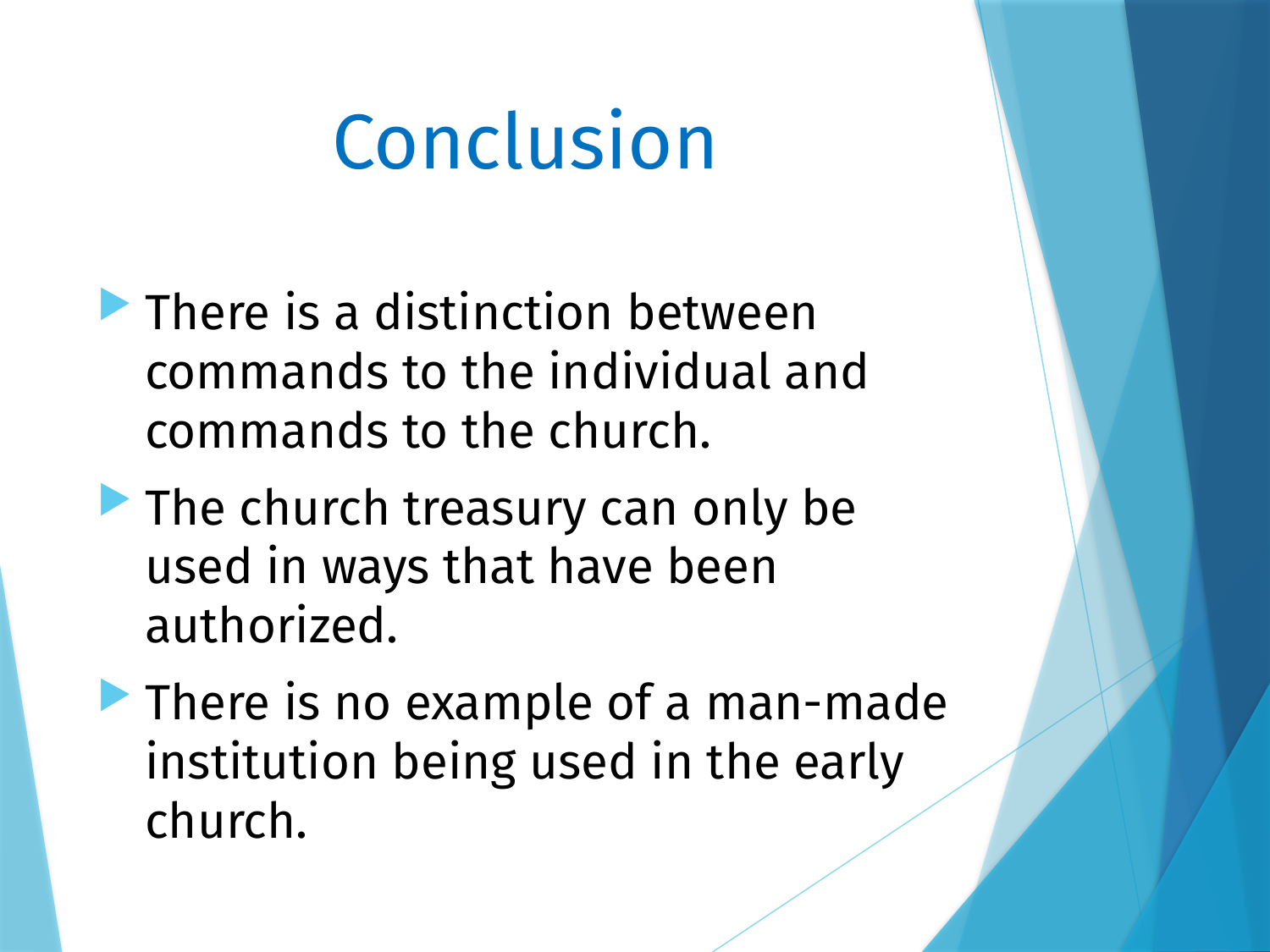

# Conclusion
There is a distinction between commands to the individual and commands to the church.
The church treasury can only be used in ways that have been authorized.
There is no example of a man-made institution being used in the early church.